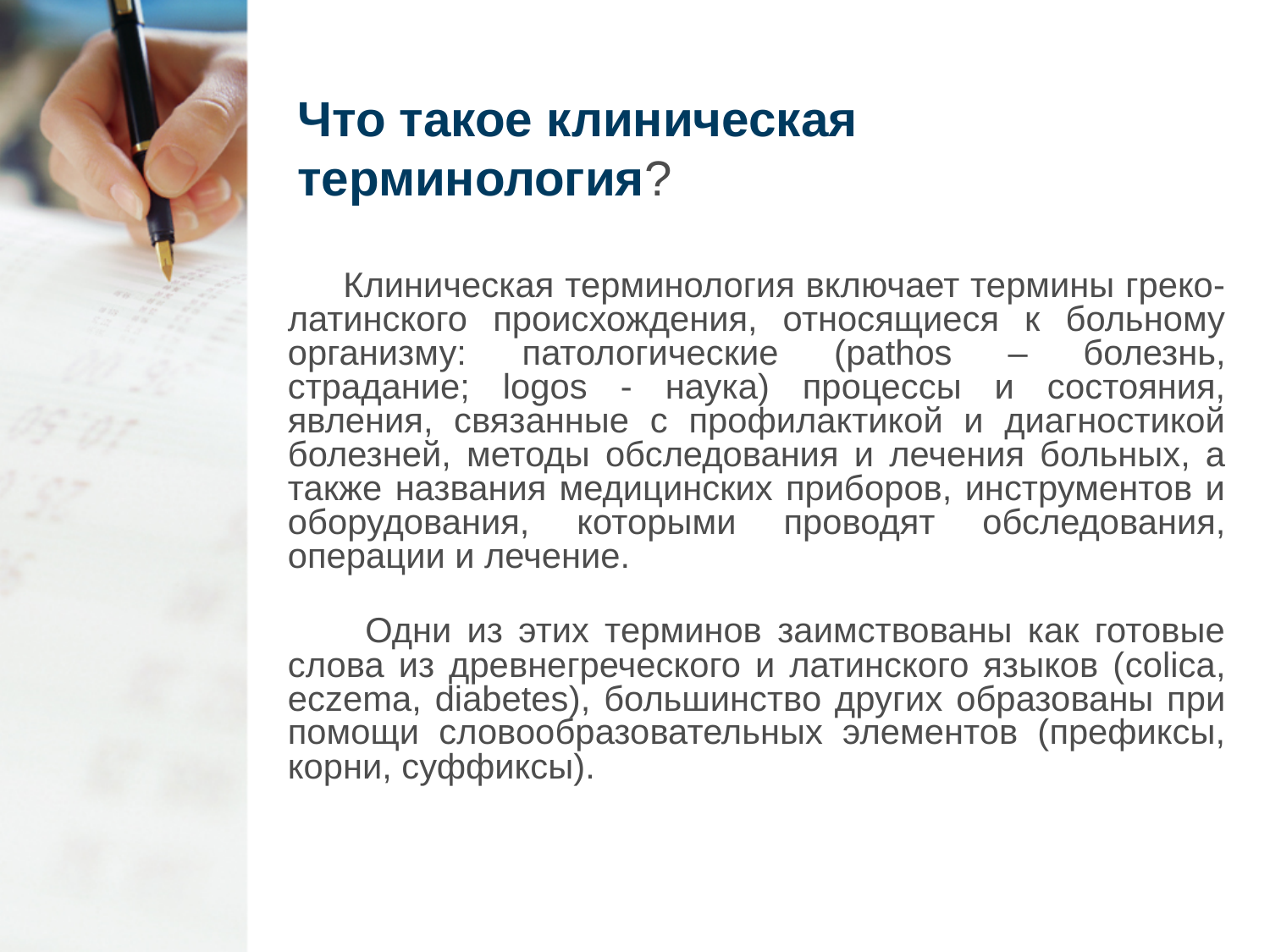

# Что такое клиническая терминология?
     Клиническая терминология включает термины греко-латинского происхождения, относящиеся к больному организму: патологические (pathos – болезнь, страдание; logos - наука) процессы и состояния, явления, связанные с профилактикой и диагностикой болезней, методы обследования и лечения больных, а также названия медицинских приборов, инструментов и оборудования, которыми проводят обследования, операции и лечение.
     Одни из этих терминов заимствованы как готовые слова из древнегреческого и латинского языков (colica, eczema, diabetes), большинство других образованы при помощи словообразовательных элементов (префиксы, корни, суффиксы).